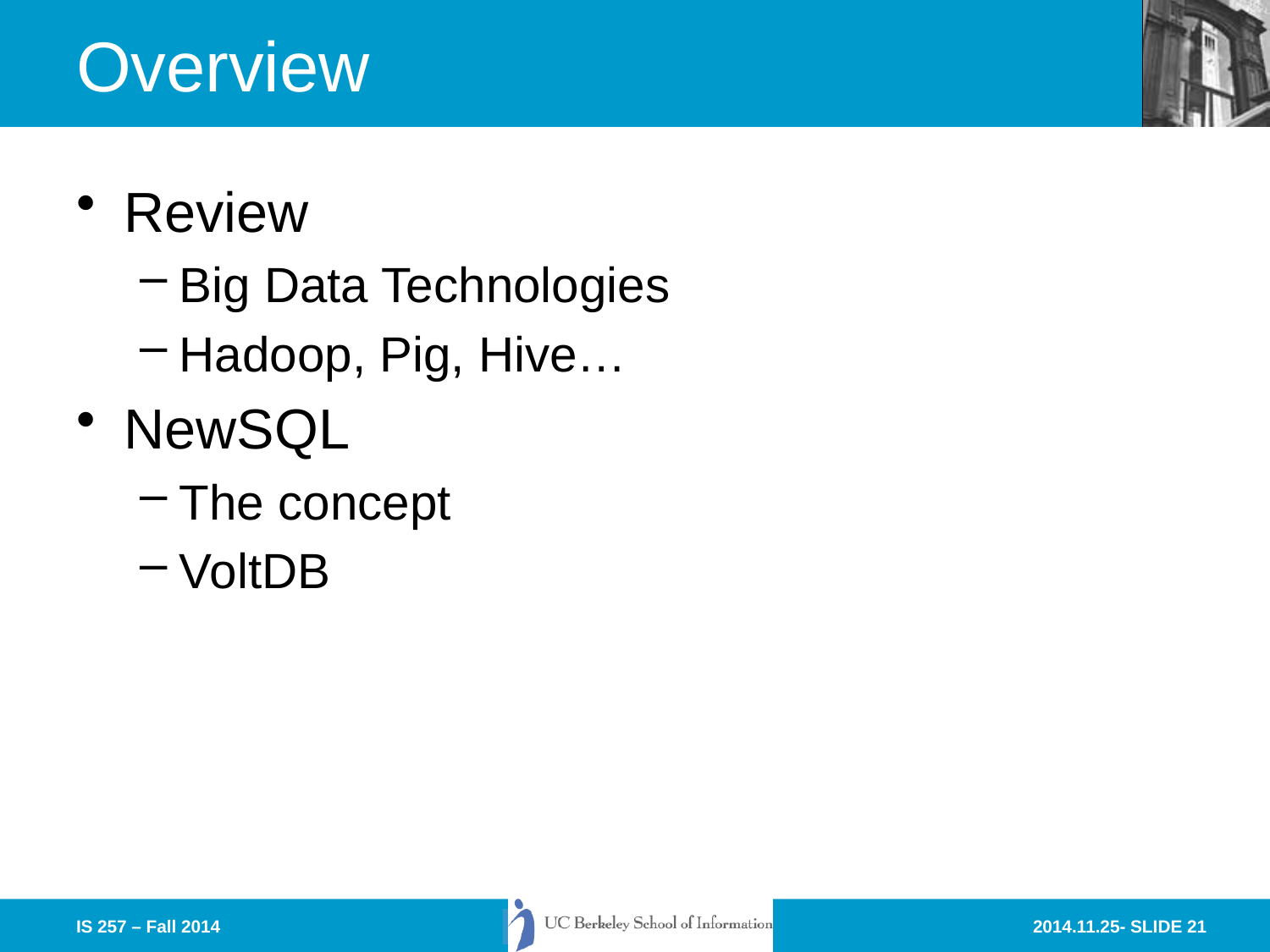

# Overview
Review
Big Data Technologies
Hadoop, Pig, Hive…
NewSQL
The concept
VoltDB

IS 257 – Fall 2014